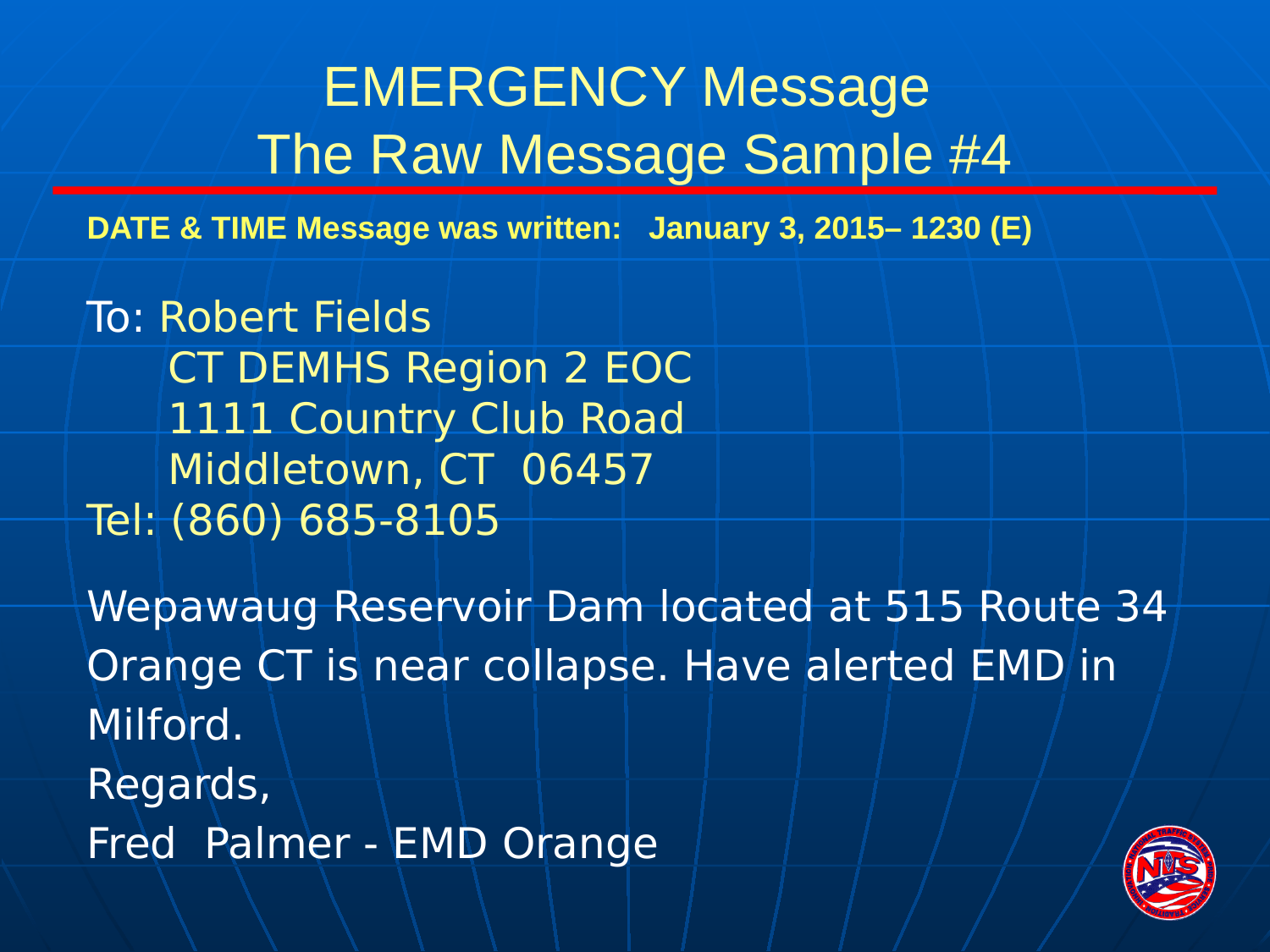

# EMERGENCY Message The Raw Message Sample #4
DATE & TIME Message was written:   January 3, 2015– 1230 (E)

To: Robert Fields
      CT DEMHS Region 2 EOC
      1111 Country Club Road
      Middletown, CT  06457
Tel: (860) 685-8105

Wepawaug Reservoir Dam located at 515 Route 34
Orange CT is near collapse. Have alerted EMD in
Milford.
Regards,
Fred  Palmer - EMD Orange